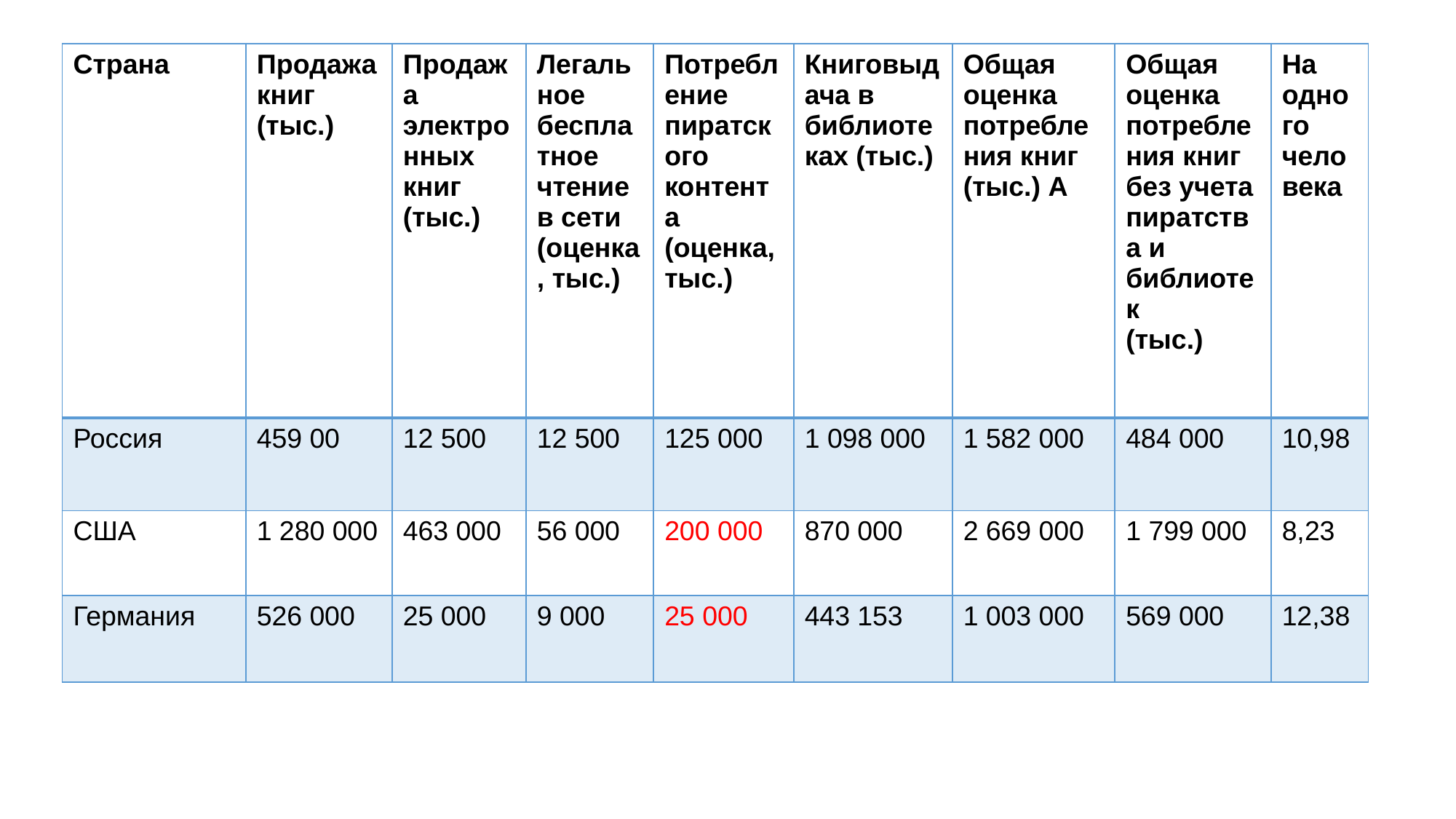

| Страна | Продажа книг (тыс.) | Продажа электронных книг (тыс.) | Легальное бесплатное чтение в сети (оценка, тыс.) | Потребление пиратского контента (оценка, тыс.) | Книговыдача в библиотеках (тыс.) | Общая оценка потребления книг (тыс.) А | Общая оценка потребления книг без учета пиратства и библиотек (тыс.) | На одного человека |
| --- | --- | --- | --- | --- | --- | --- | --- | --- |
| Россия | 459 00 | 12 500 | 12 500 | 125 000 | 1 098 000 | 1 582 000 | 484 000 | 10,98 |
| США | 1 280 000 | 463 000 | 56 000 | 200 000 | 870 000 | 2 669 000 | 1 799 000 | 8,23 |
| Германия | 526 000 | 25 000 | 9 000 | 25 000 | 443 153 | 1 003 000 | 569 000 | 12,38 |
#